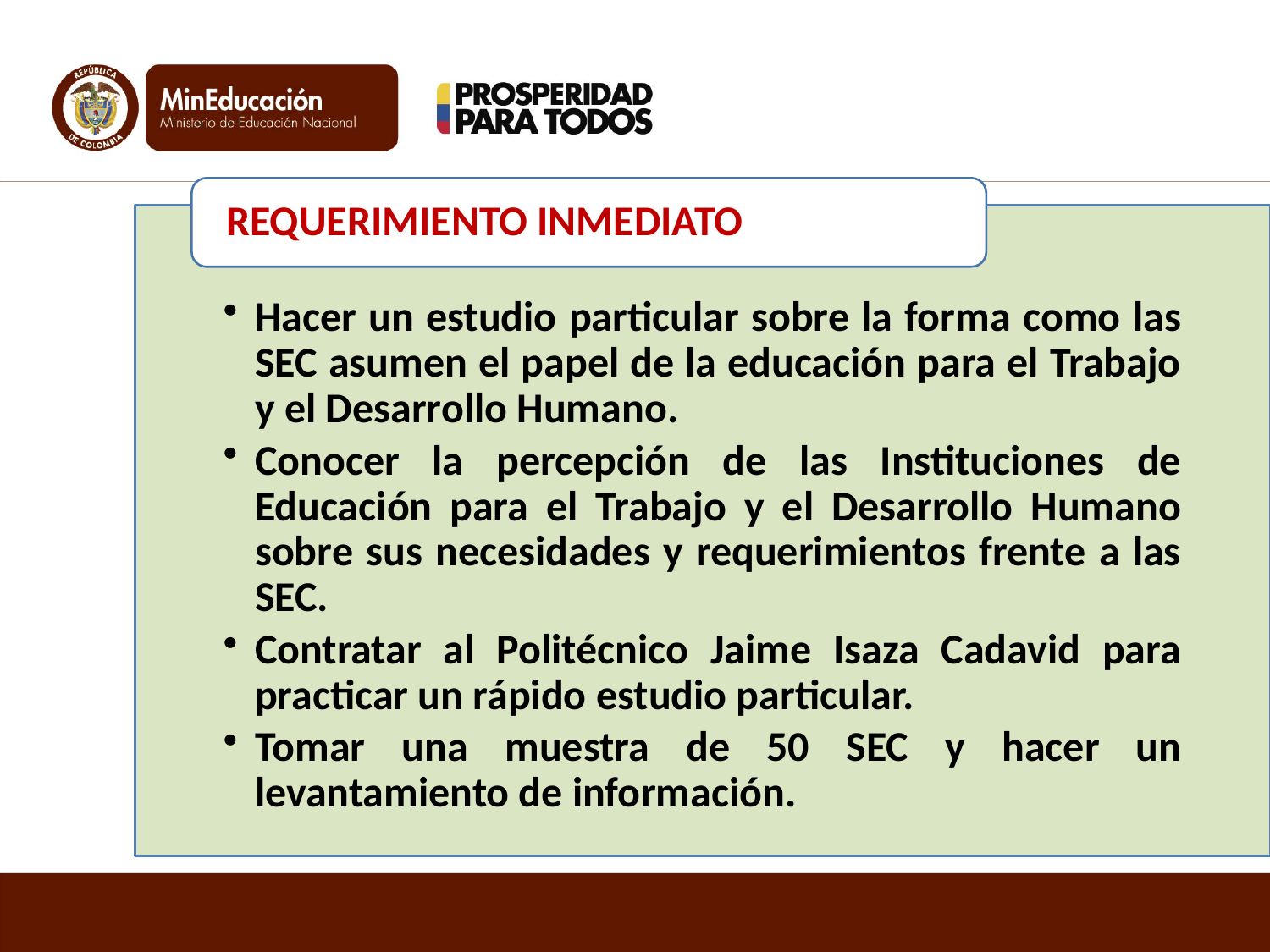

Hacer un estudio particular sobre la forma como las SEC asumen el papel de la educación para el Trabajo y el Desarrollo Humano.
Conocer la percepción de las Instituciones de Educación para el Trabajo y el Desarrollo Humano sobre sus necesidades y requerimientos frente a las SEC.
Contratar al Politécnico Jaime Isaza Cadavid para practicar un rápido estudio particular.
Tomar una muestra de 50 SEC y hacer un levantamiento de información.
REQUERIMIENTO INMEDIATO